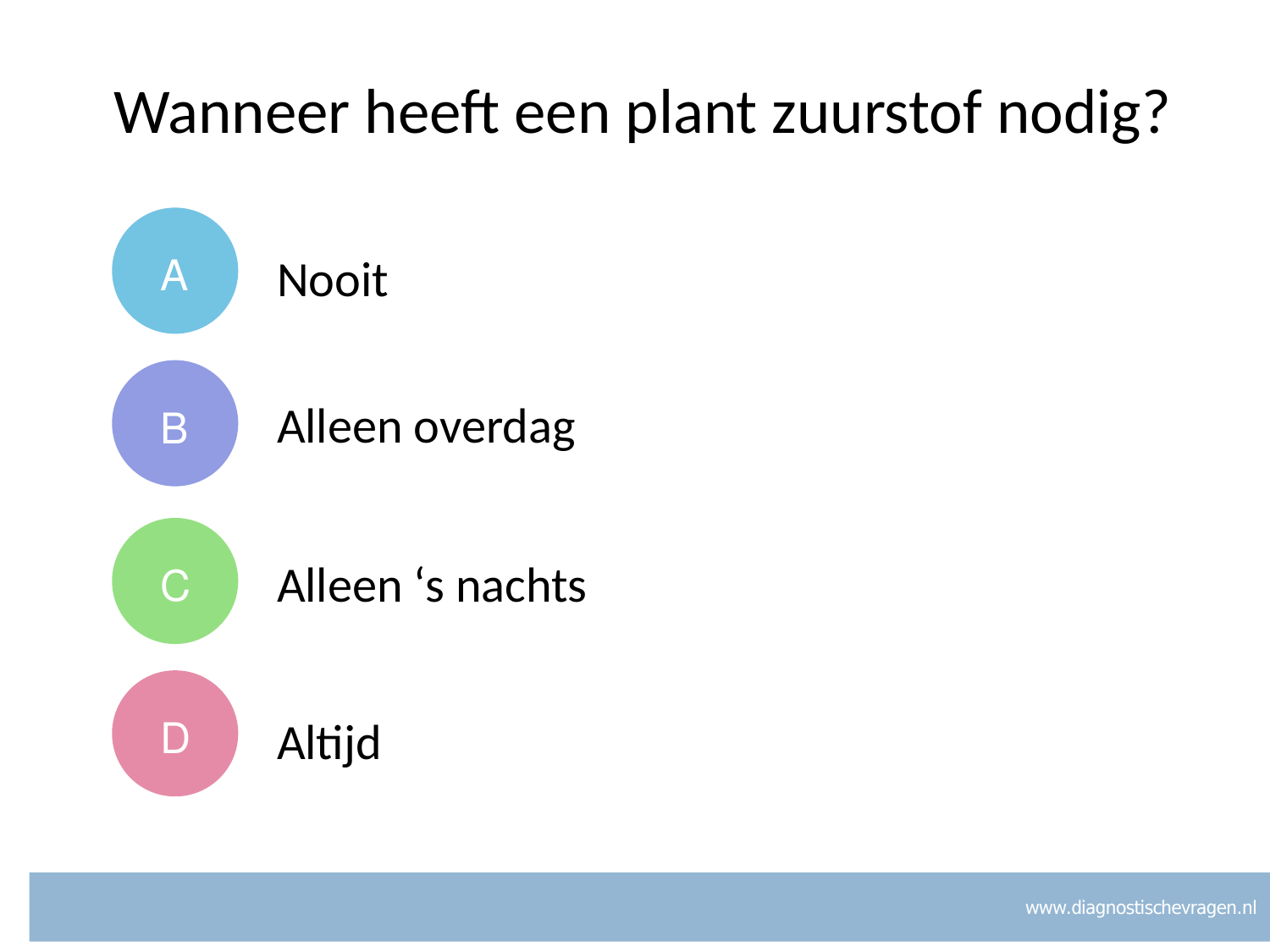

# Wanneer heeft een plant zuurstof nodig?

A
Nooit

B
Alleen overdag

C
Alleen ‘s nachts

D
Altijd

www.diagnostischevragen.nl